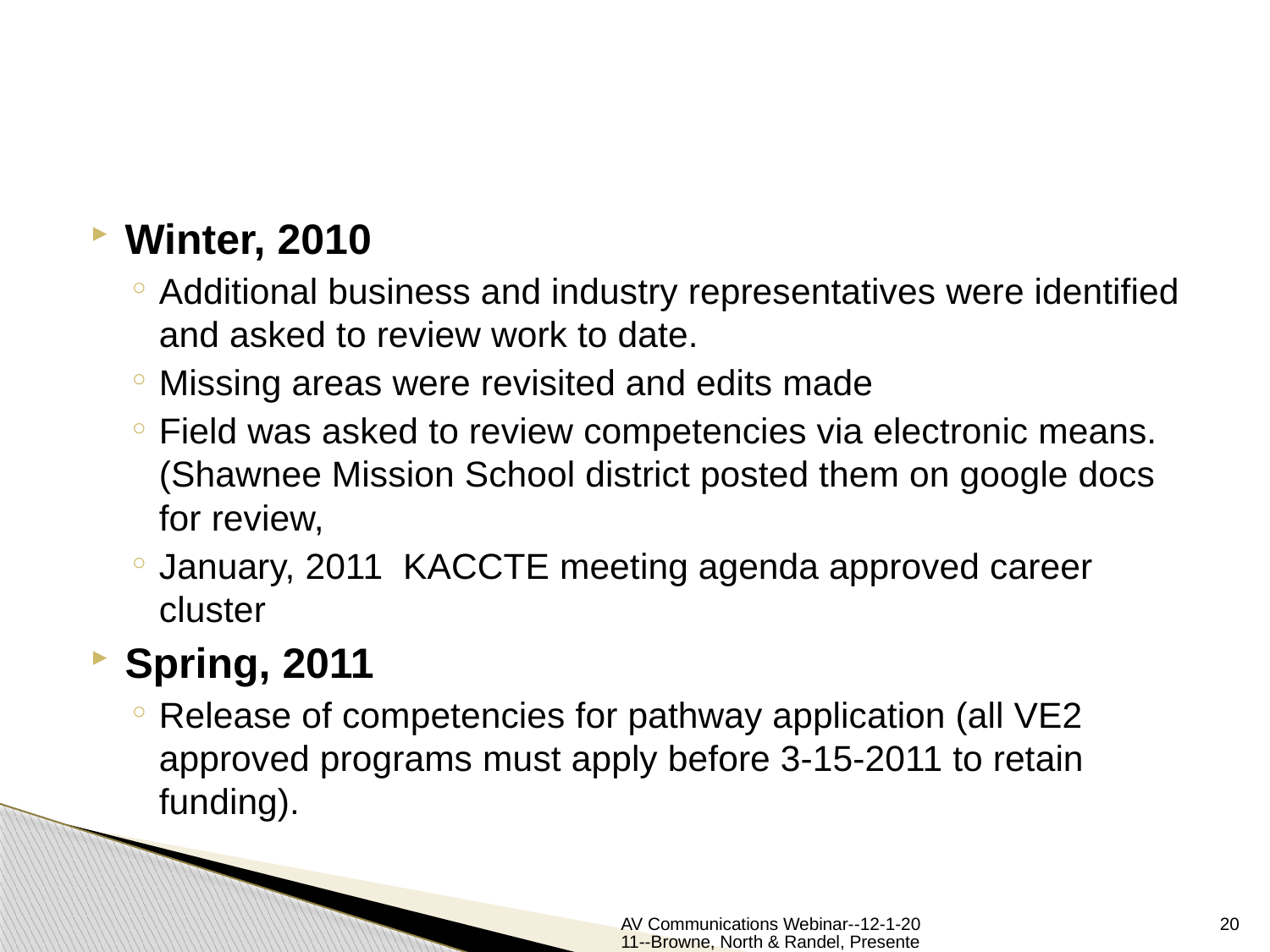

#
Winter, 2010
Additional business and industry representatives were identified and asked to review work to date.
Missing areas were revisited and edits made
Field was asked to review competencies via electronic means. (Shawnee Mission School district posted them on google docs for review,
January, 2011  KACCTE meeting agenda approved career cluster
Spring, 2011
Release of competencies for pathway application (all VE2 approved programs must apply before 3-15-2011 to retain funding).

AV Communications Webinar--12-1-2011--Browne, North & Randel, Presenters

20